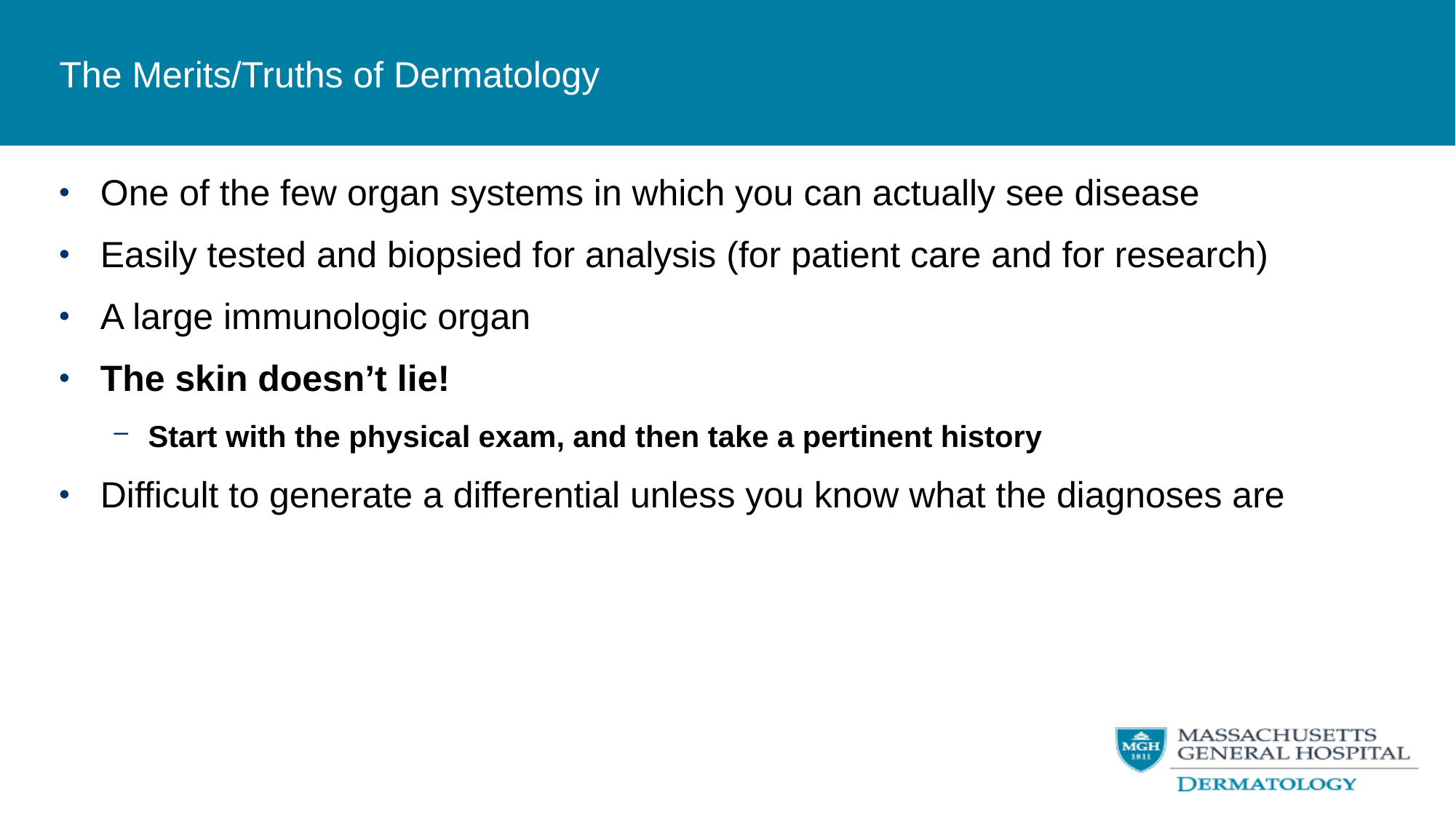

The Merits/Truths of Dermatology
One of the few organ systems in which you can actually see disease
Easily tested and biopsied for analysis (for patient care and for research)
A large immunologic organ
The skin doesn’t lie!
Start with the physical exam, and then take a pertinent history
Difficult to generate a differential unless you know what the diagnoses are